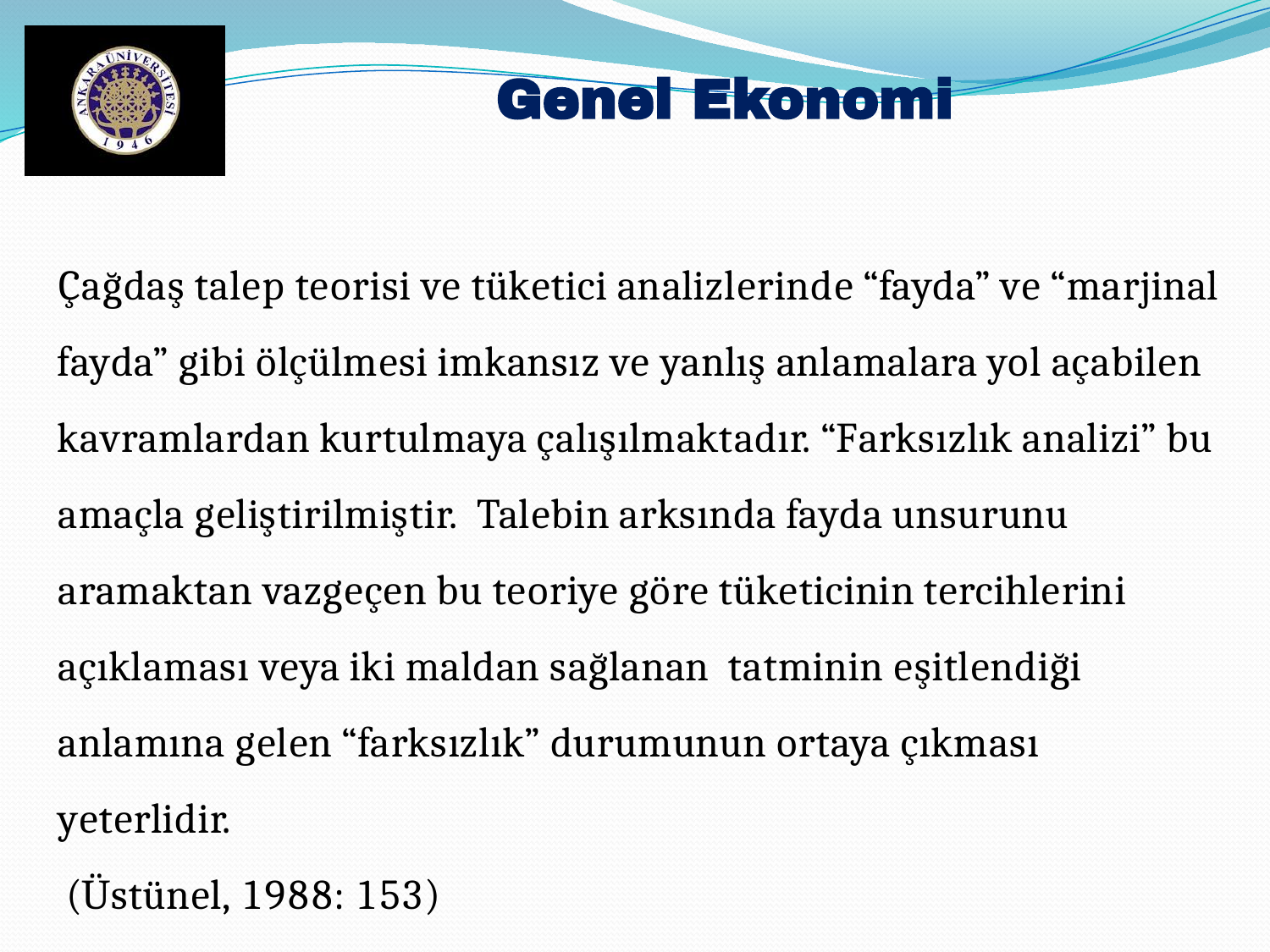

Genel Ekonomi
Çağdaş talep teorisi ve tüketici analizlerinde “fayda” ve “marjinal fayda” gibi ölçülmesi imkansız ve yanlış anlamalara yol açabilen kavramlardan kurtulmaya çalışılmaktadır. “Farksızlık analizi” bu amaçla geliştirilmiştir.  Talebin arksında fayda unsurunu aramaktan vazgeçen bu teoriye göre tüketicinin tercihlerini açıklaması veya iki maldan sağlanan  tatminin eşitlendiği anlamına gelen “farksızlık” durumunun ortaya çıkması yeterlidir.
 (Üstünel, 1988: 153)